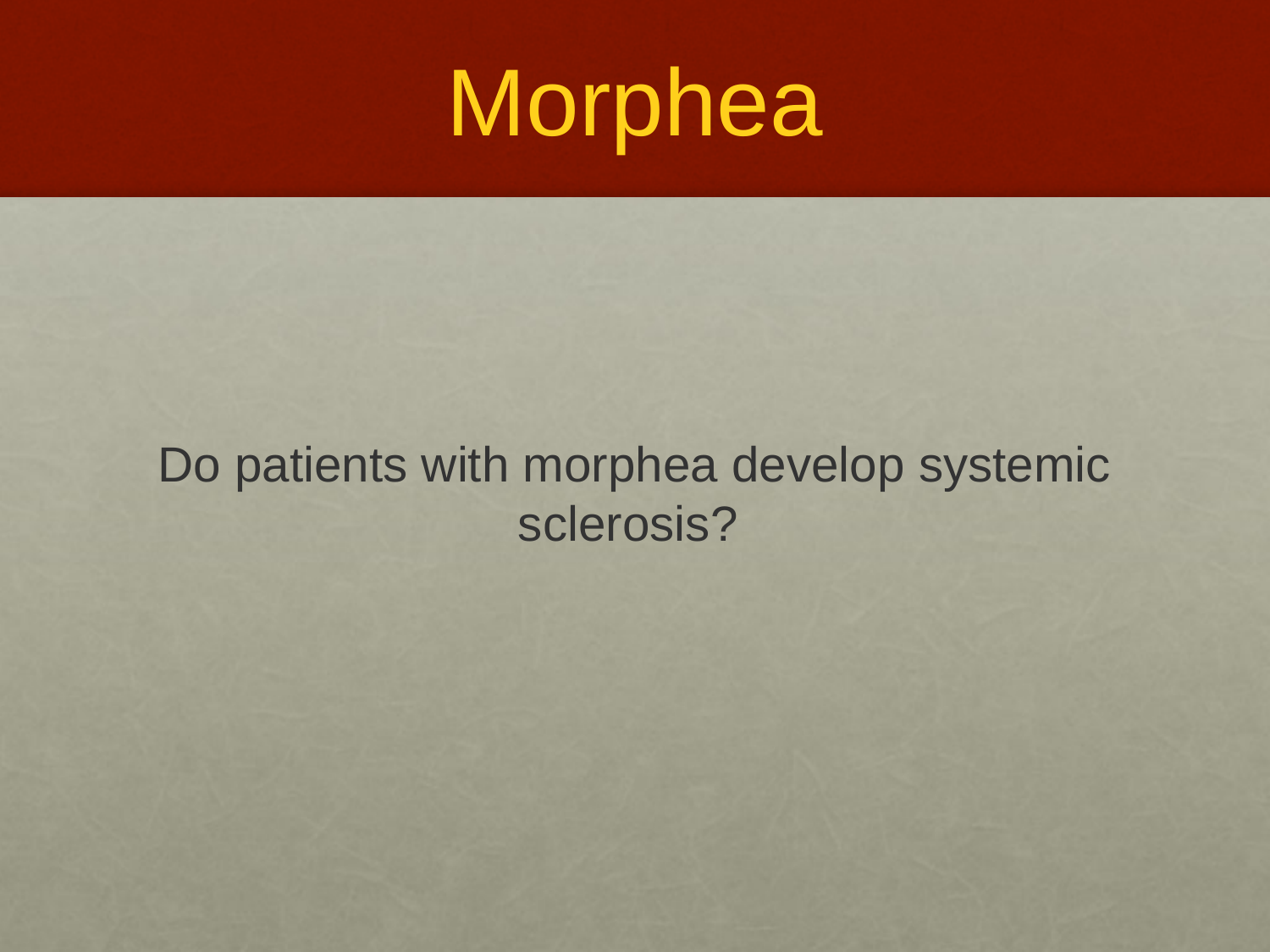

# Morphea

Do patients with morphea develop systemic sclerosis?